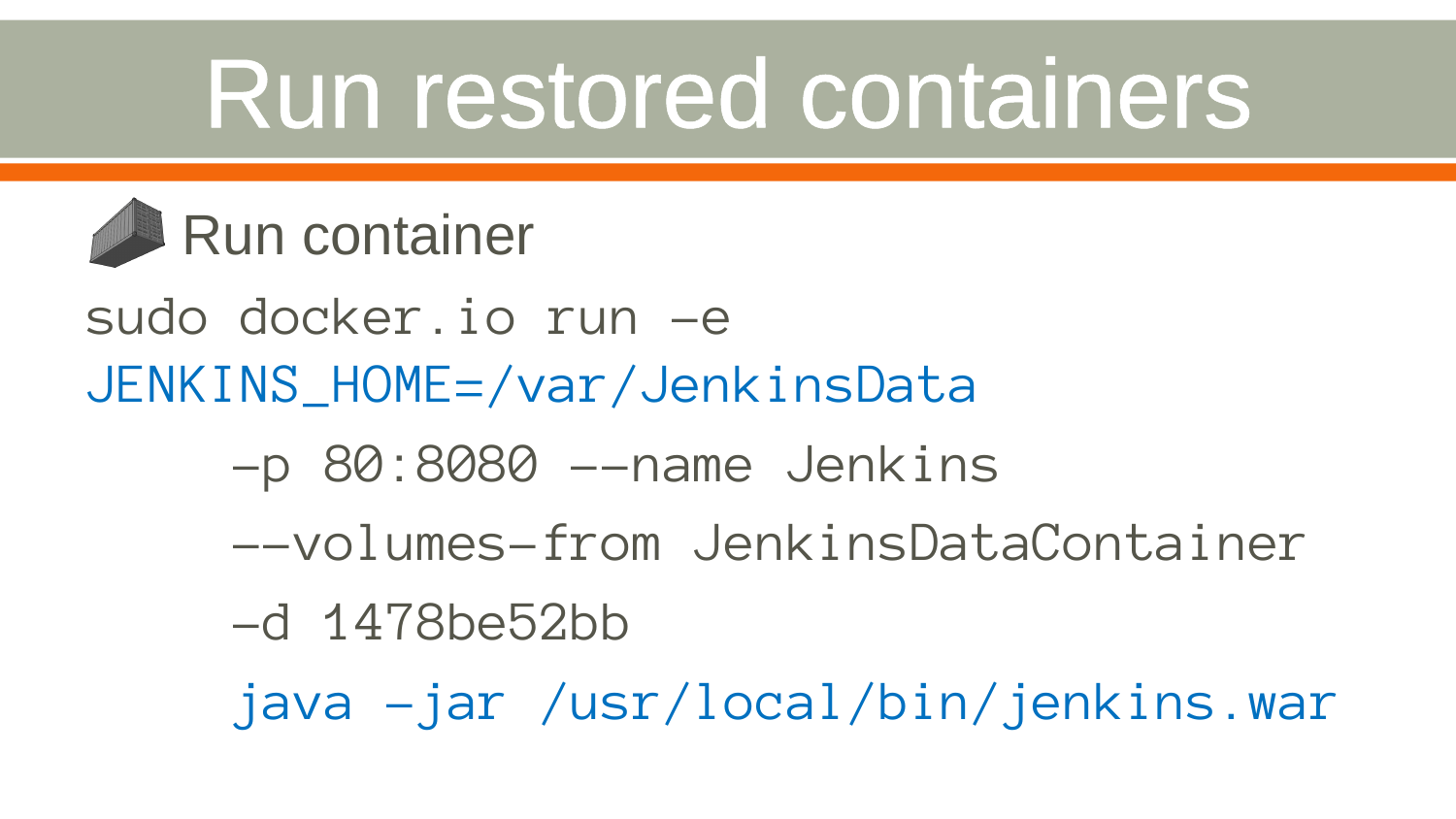

# Run restored containers
 Run container
sudo docker.io run -e 	JENKINS_HOME=/var/JenkinsData
	-p 80:8080 --name Jenkins
	--volumes-from JenkinsDataContainer
	-d 1478be52bb
	java -jar /usr/local/bin/jenkins.war